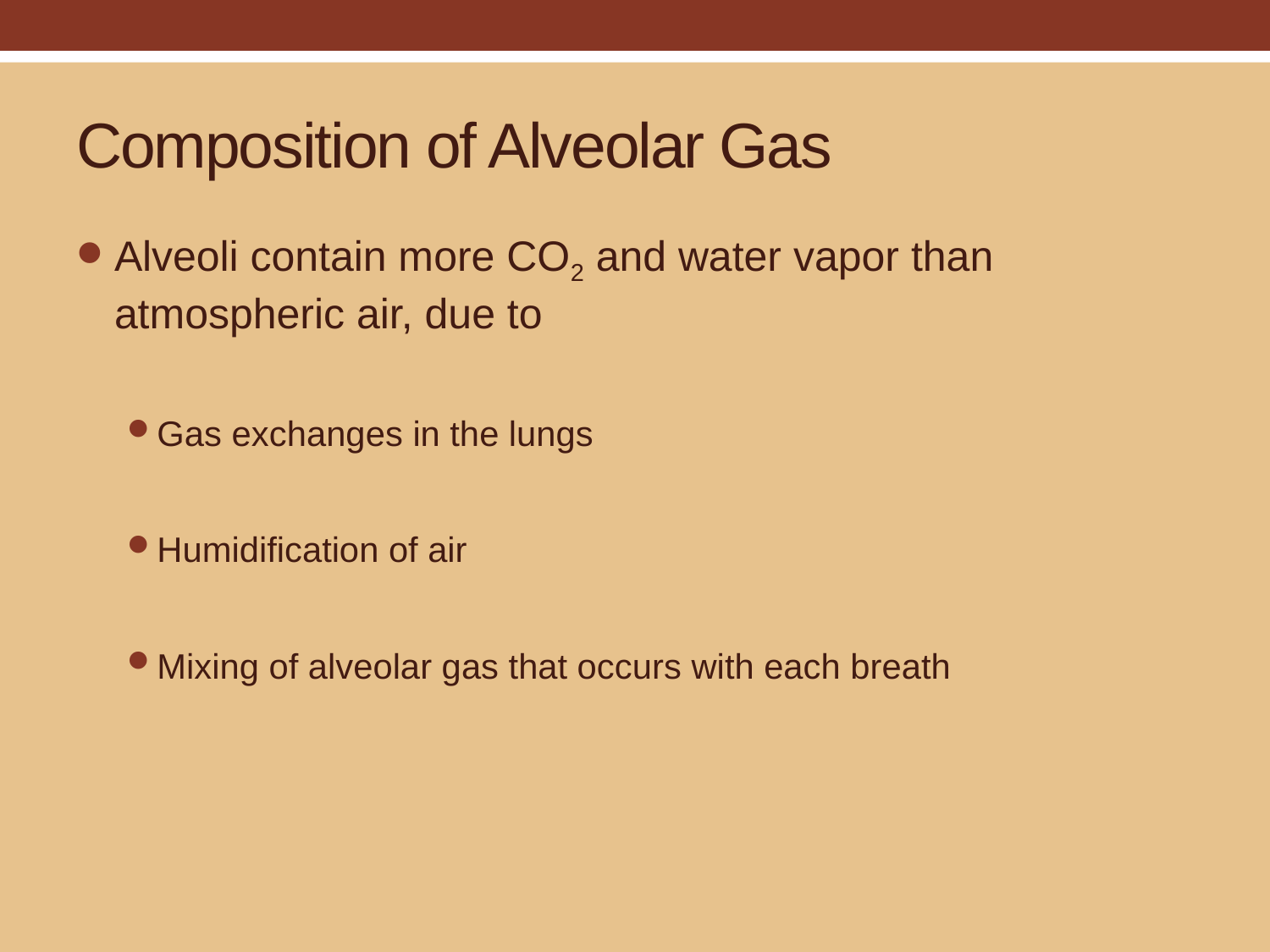

# Composition of Alveolar Gas
Alveoli contain more CO2 and water vapor than atmospheric air, due to

Gas exchanges in the lungs

Humidification of air

Mixing of alveolar gas that occurs with each breath